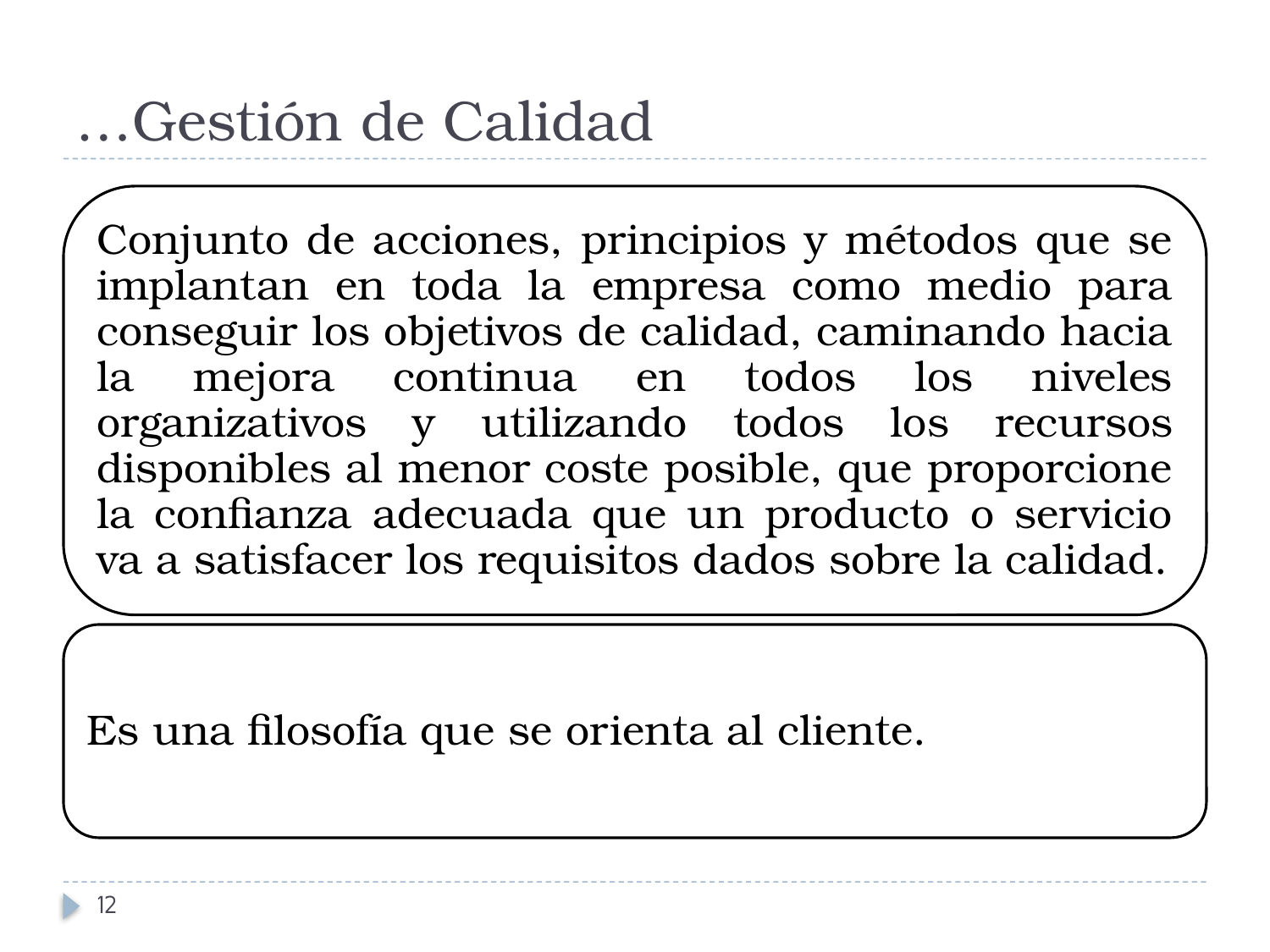

# …Gestión de Calidad
Conjunto de acciones, principios y métodos que se implantan en toda la empresa como medio para conseguir los objetivos de calidad, caminando hacia la mejora continua en todos los niveles organizativos y utilizando todos los recursos disponibles al menor coste posible, que proporcione la confianza adecuada que un producto o servicio va a satisfacer los requisitos dados sobre la calidad.
Es una filosofía que se orienta al cliente.
12